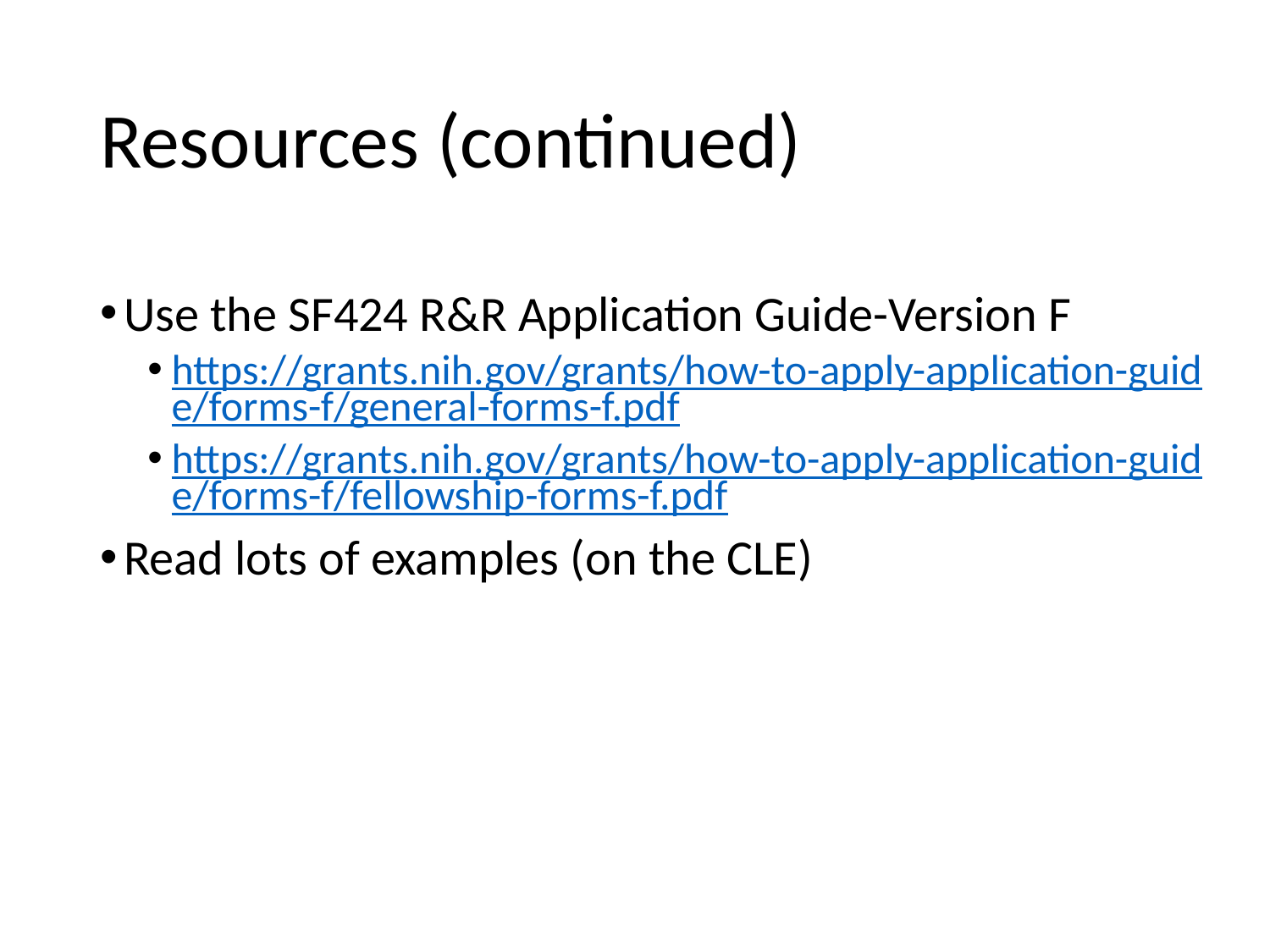

# Resources (continued)

Use the SF424 R&R Application Guide-Version F
https://grants.nih.gov/grants/how-to-apply-application-guide/forms-f/general-forms-f.pdf
https://grants.nih.gov/grants/how-to-apply-application-guide/forms-f/fellowship-forms-f.pdf
Read lots of examples (on the CLE)